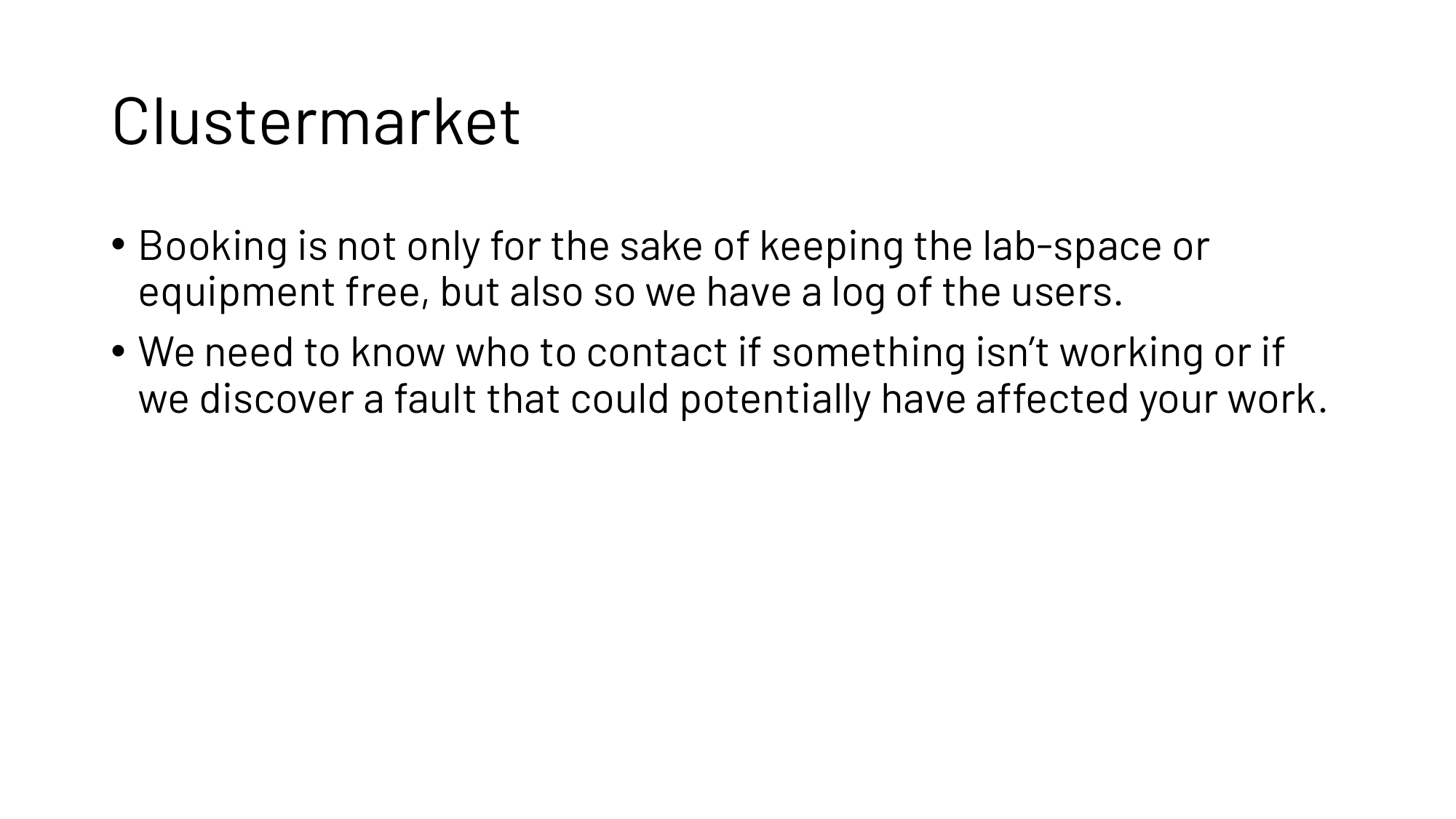

# Clustermarket
Booking is not only for the sake of keeping the lab-space or equipment free, but also so we have a log of the users.
We need to know who to contact if something isn’t working or if we discover a fault that could potentially have affected your work.